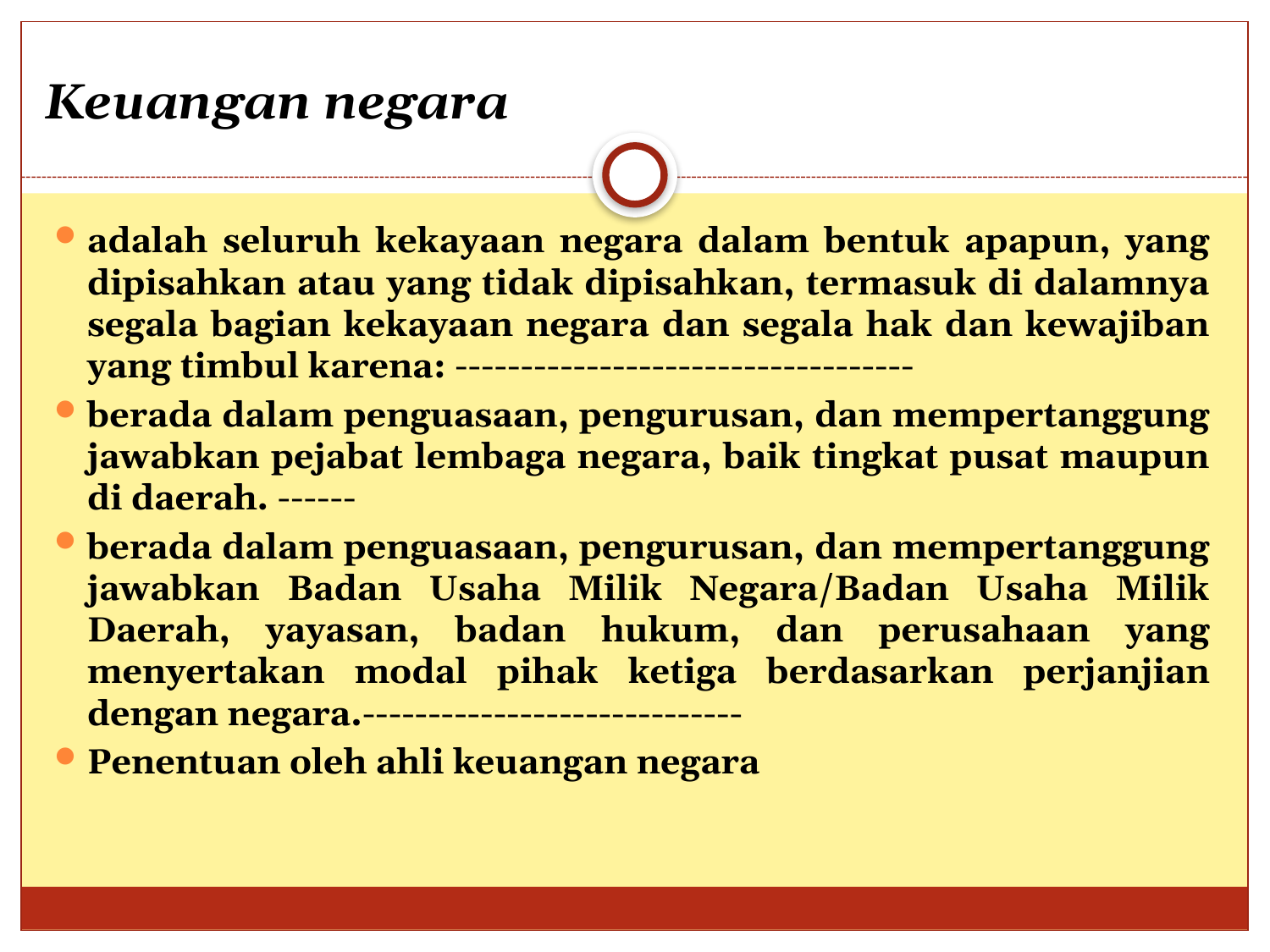

Keuangan negara
adalah seluruh kekayaan negara dalam bentuk apapun, yang dipisahkan atau yang tidak dipisahkan, termasuk di dalamnya segala bagian kekayaan negara dan segala hak dan kewajiban yang timbul karena: -----------------------------------
berada dalam penguasaan, pengurusan, dan mempertanggung jawabkan pejabat lembaga negara, baik tingkat pusat maupun di daerah. ------
berada dalam penguasaan, pengurusan, dan mempertanggung jawabkan Badan Usaha Milik Negara/Badan Usaha Milik Daerah, yayasan, badan hukum, dan perusahaan yang menyertakan modal pihak ketiga berdasarkan perjanjian dengan negara.-----------------------------
Penentuan oleh ahli keuangan negara